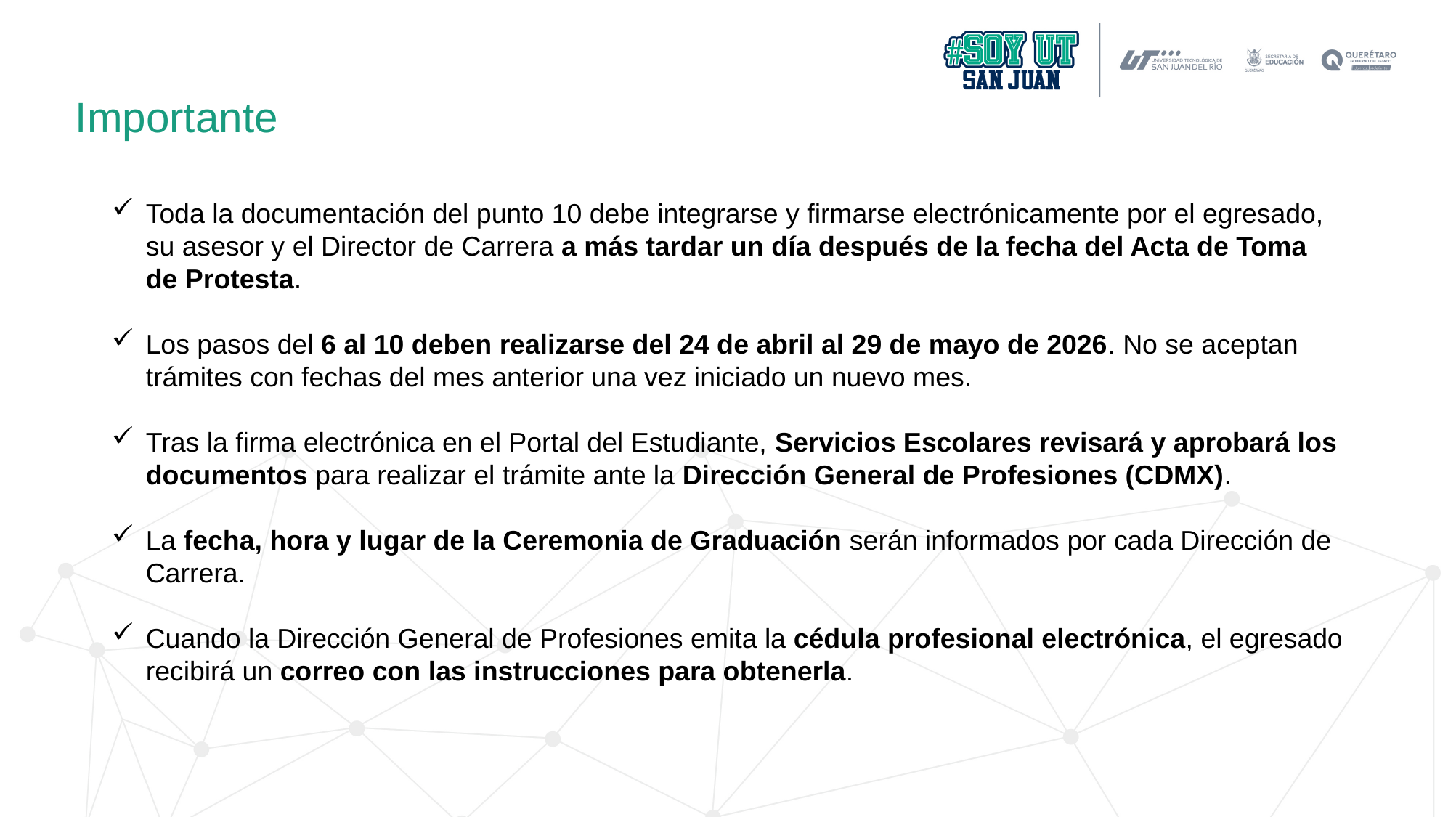

Importante
Toda la documentación del punto 10 debe integrarse y firmarse electrónicamente por el egresado, su asesor y el Director de Carrera a más tardar un día después de la fecha del Acta de Toma de Protesta.

Los pasos del 6 al 10 deben realizarse del 24 de abril al 29 de mayo de 2026. No se aceptan trámites con fechas del mes anterior una vez iniciado un nuevo mes.

Tras la firma electrónica en el Portal del Estudiante, Servicios Escolares revisará y aprobará los documentos para realizar el trámite ante la Dirección General de Profesiones (CDMX).

La fecha, hora y lugar de la Ceremonia de Graduación serán informados por cada Dirección de Carrera.

Cuando la Dirección General de Profesiones emita la cédula profesional electrónica, el egresado recibirá un correo con las instrucciones para obtenerla.